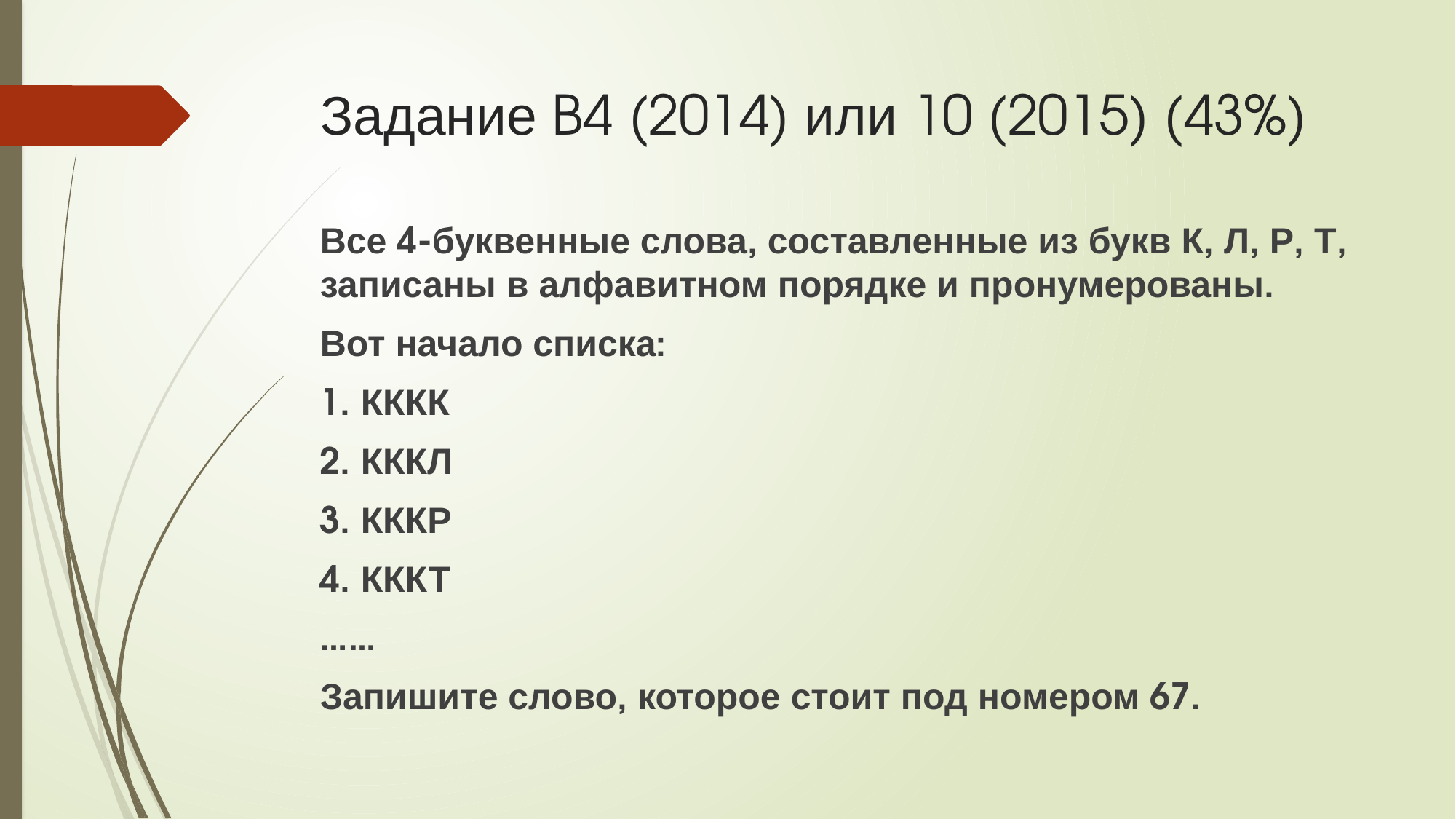

# Задание B4 (2014) или 10 (2015) (43%)
Все 4-буквенные слова, составленные из букв К, Л, Р, Т, записаны в алфавитном порядке и пронумерованы.
Вот начало списка:
1. КККК
2. КККЛ
3. КККР
4. КККТ
……
Запишите слово, которое стоит под номером 67.